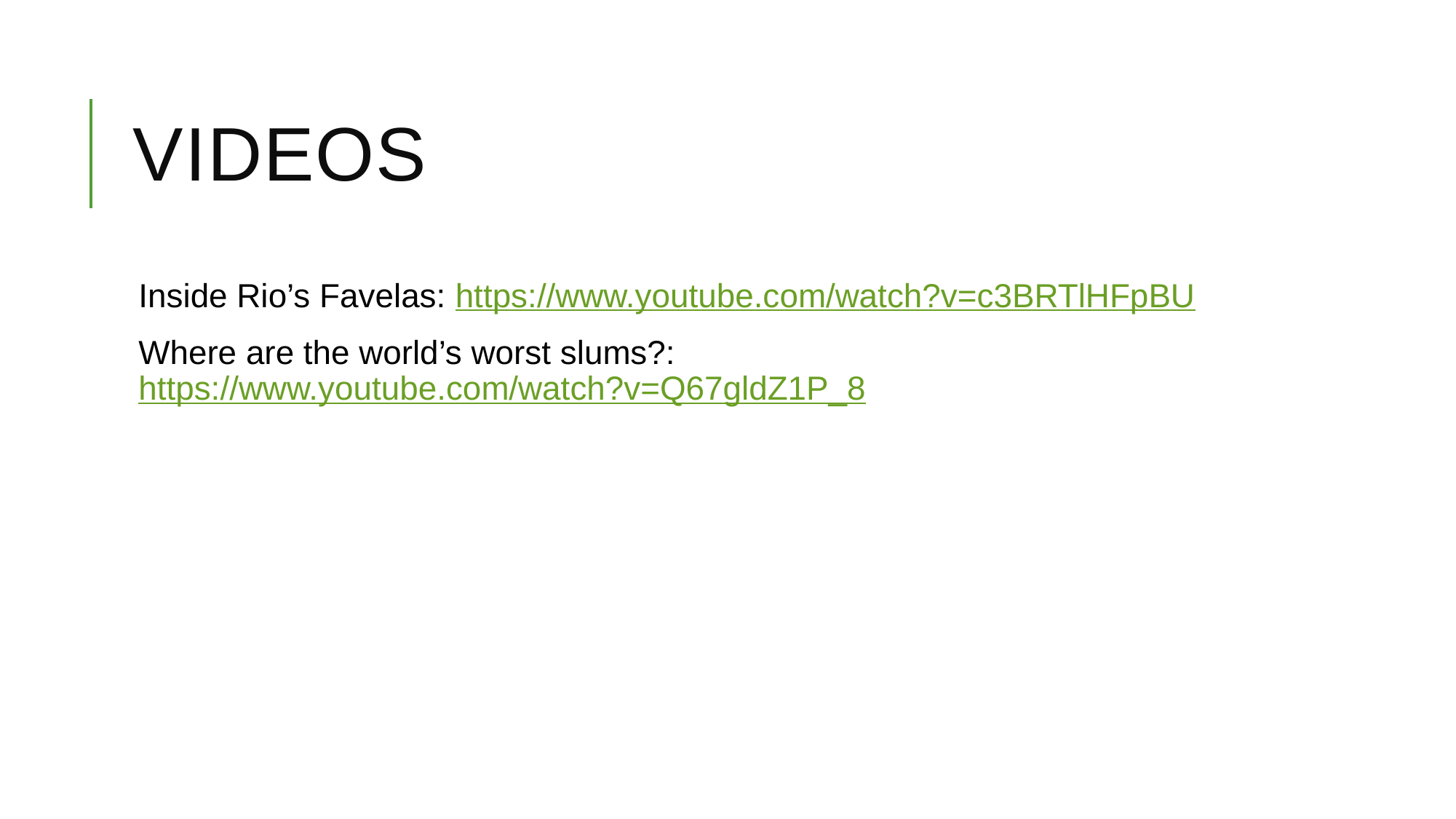

# Videos
Inside Rio’s Favelas: https://www.youtube.com/watch?v=c3BRTlHFpBU
Where are the world’s worst slums?: https://www.youtube.com/watch?v=Q67gldZ1P_8